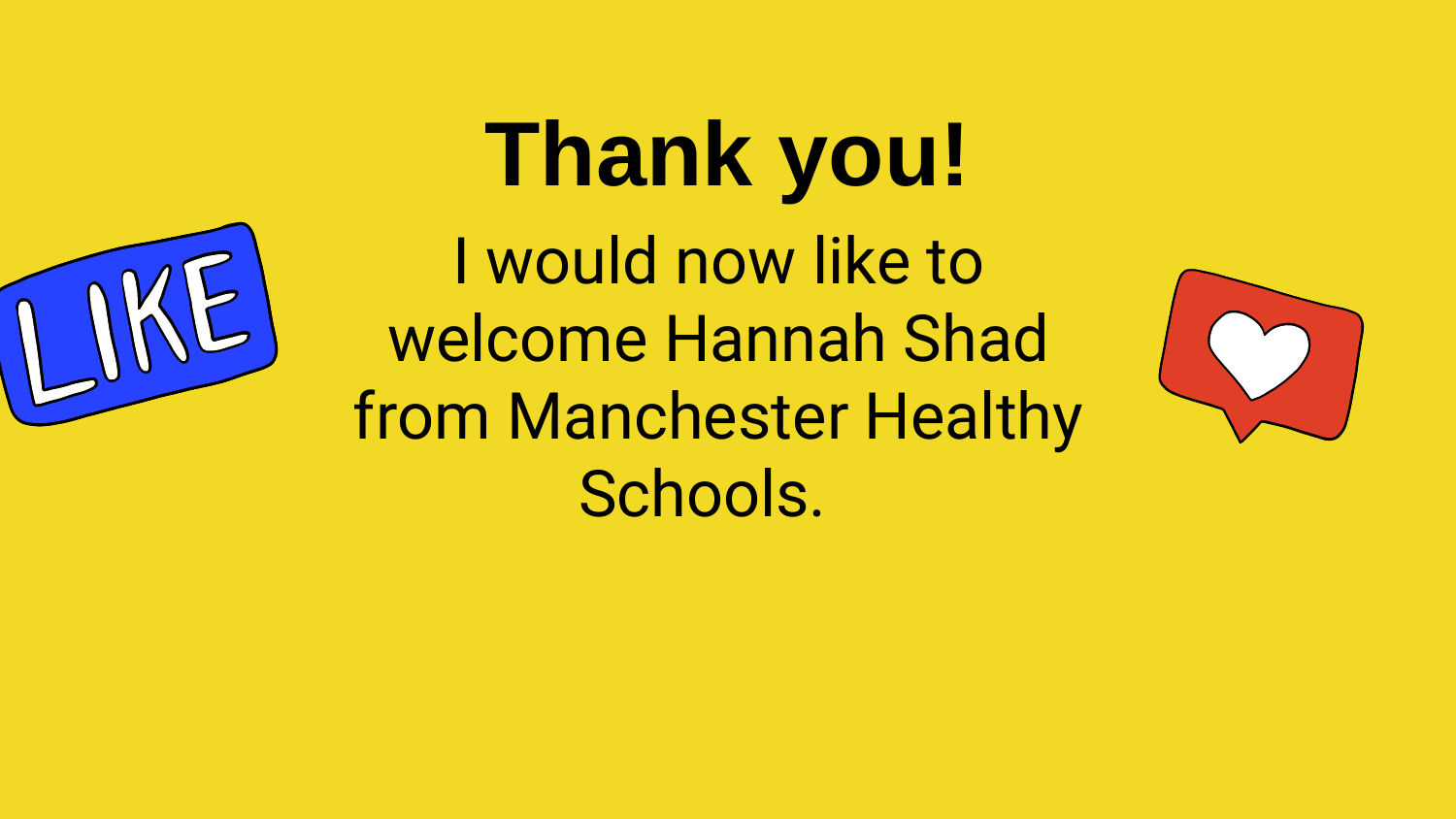

Thank you!
I would now like to welcome Hannah Shad from Manchester Healthy Schools.